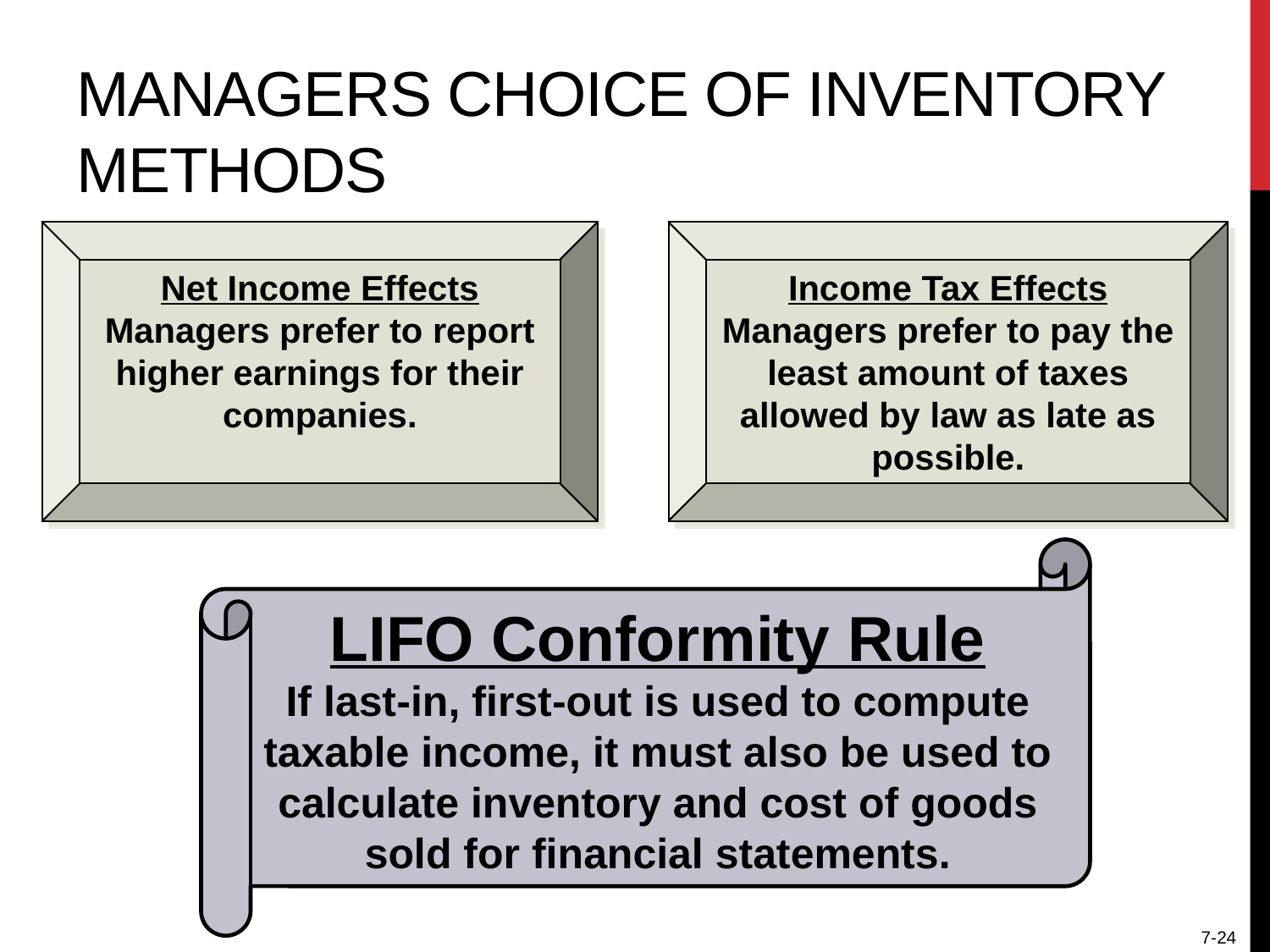

# Managers Choice of Inventory Methods
Net Income Effects
Managers prefer to report higher earnings for their companies.
Income Tax Effects
Managers prefer to pay the least amount of taxes allowed by law as late as possible.
LIFO Conformity Rule
If last-in, first-out is used to compute taxable income, it must also be used to calculate inventory and cost of goods sold for financial statements.